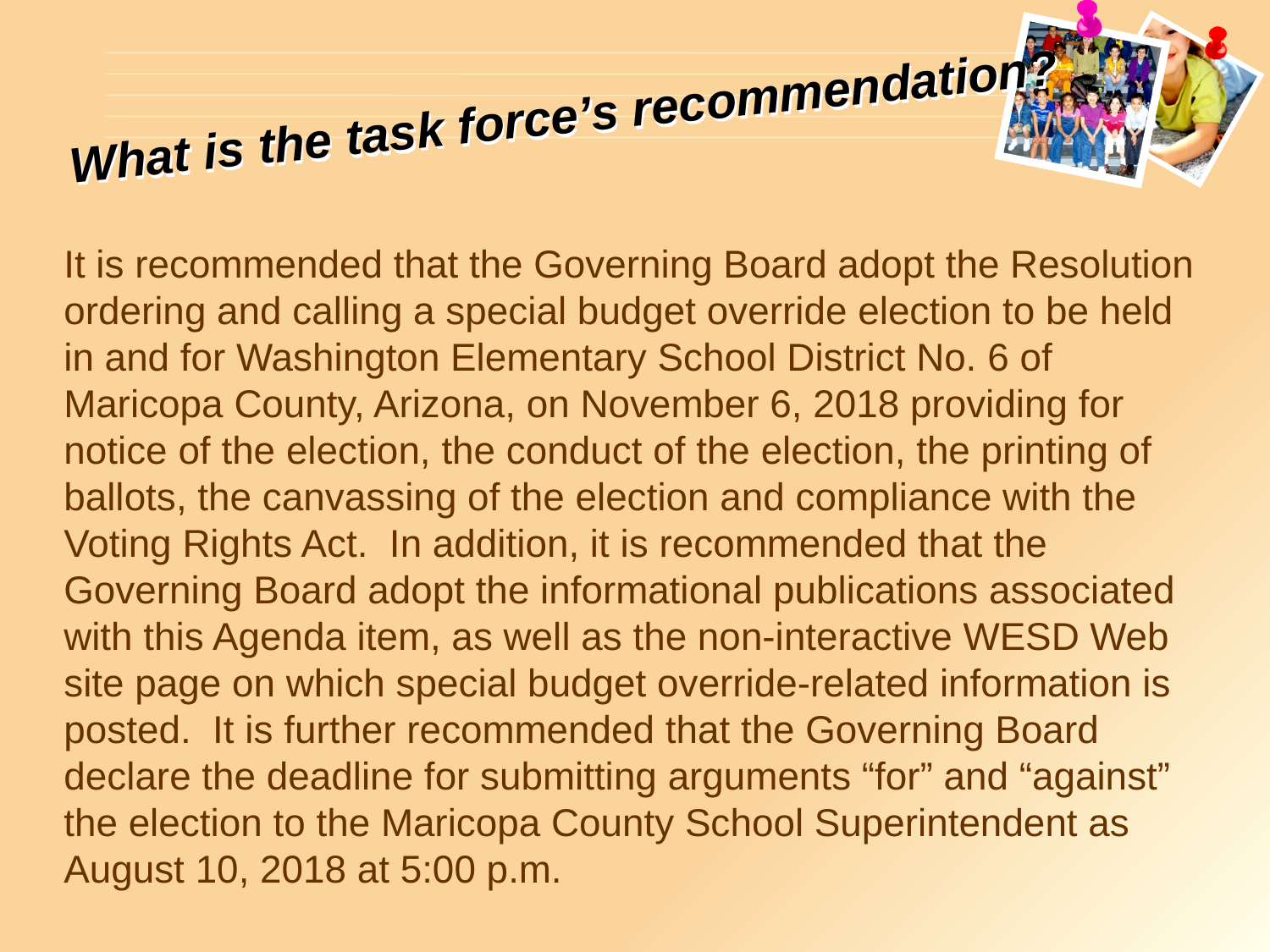

# What is the task force’s recommendation?
It is recommended that the Governing Board adopt the Resolution ordering and calling a special budget override election to be held in and for Washington Elementary School District No. 6 of Maricopa County, Arizona, on November 6, 2018 providing for notice of the election, the conduct of the election, the printing of ballots, the canvassing of the election and compliance with the Voting Rights Act.  In addition, it is recommended that the Governing Board adopt the informational publications associated with this Agenda item, as well as the non-interactive WESD Web site page on which special budget override-related information is posted.  It is further recommended that the Governing Board declare the deadline for submitting arguments “for” and “against” the election to the Maricopa County School Superintendent as August 10, 2018 at 5:00 p.m.